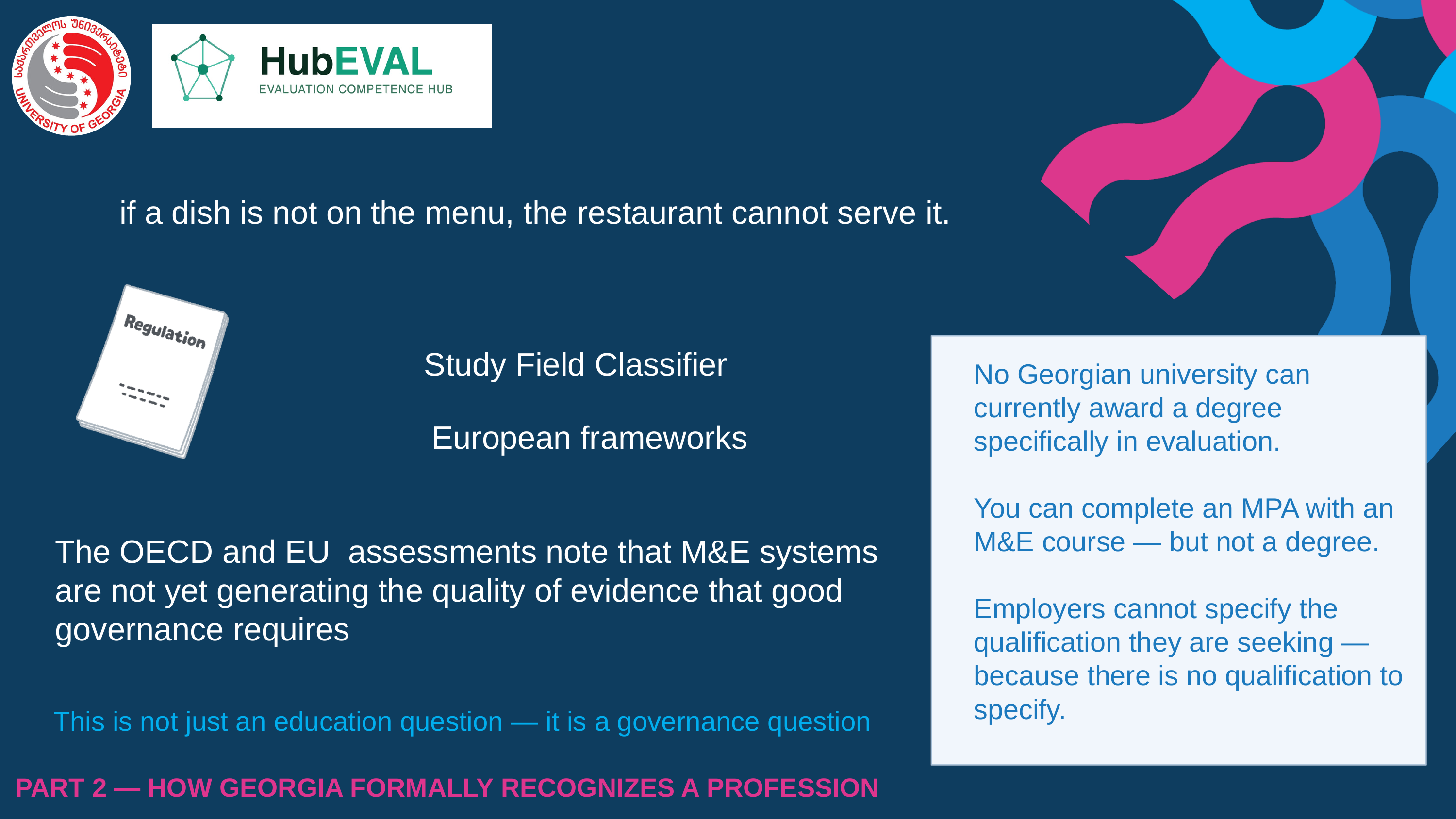

if a dish is not on the menu, the restaurant cannot serve it.

Study Field Classifier

No Georgian university can currently award a degree specifically in evaluation.

You can complete an MPA with an M&E course — but not a degree.

Employers cannot specify the qualification they are seeking — because there is no qualification to specify.

European frameworks
The OECD and EU  assessments note that M&E systems are not yet generating the quality of evidence that good governance requires
This is not just an education question — it is a governance question
PART 2 — HOW GEORGIA FORMALLY RECOGNIZES A PROFESSION